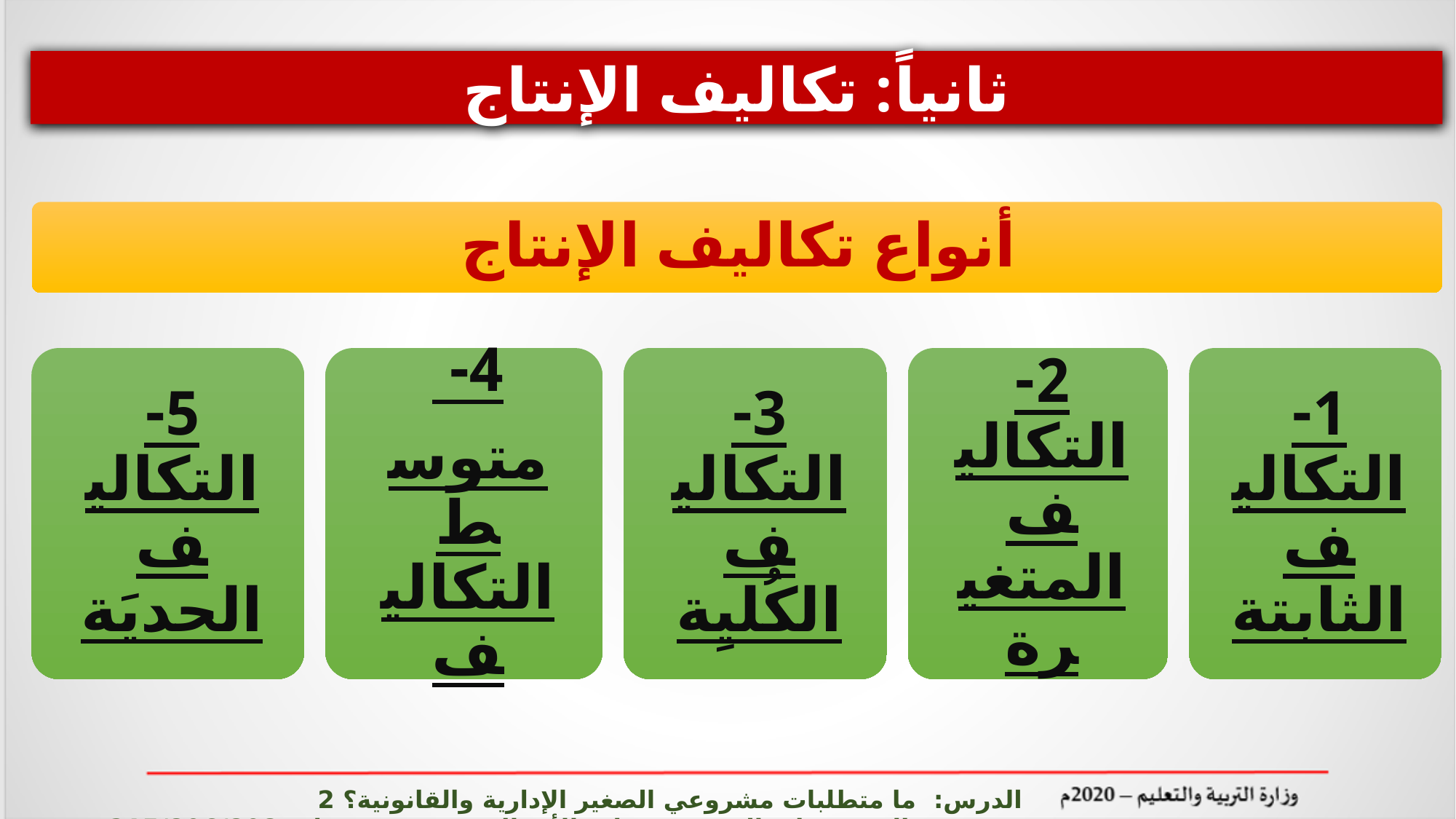

ثانياً: تكاليف الإنتاج
أنواع تكاليف الإنتاج
5- التكاليف الحديَة
4-
متوسط التكاليف
3- التكاليف الكُليِة
2- التكاليف المتغيرة
1- التكاليف الثابتة
الدرس:  ما متطلبات مشروعي الصغير الإدارية والقانونية؟ 2                          المشروعات الصغيرة وريادة الأعمال                    ادر 215/806/808